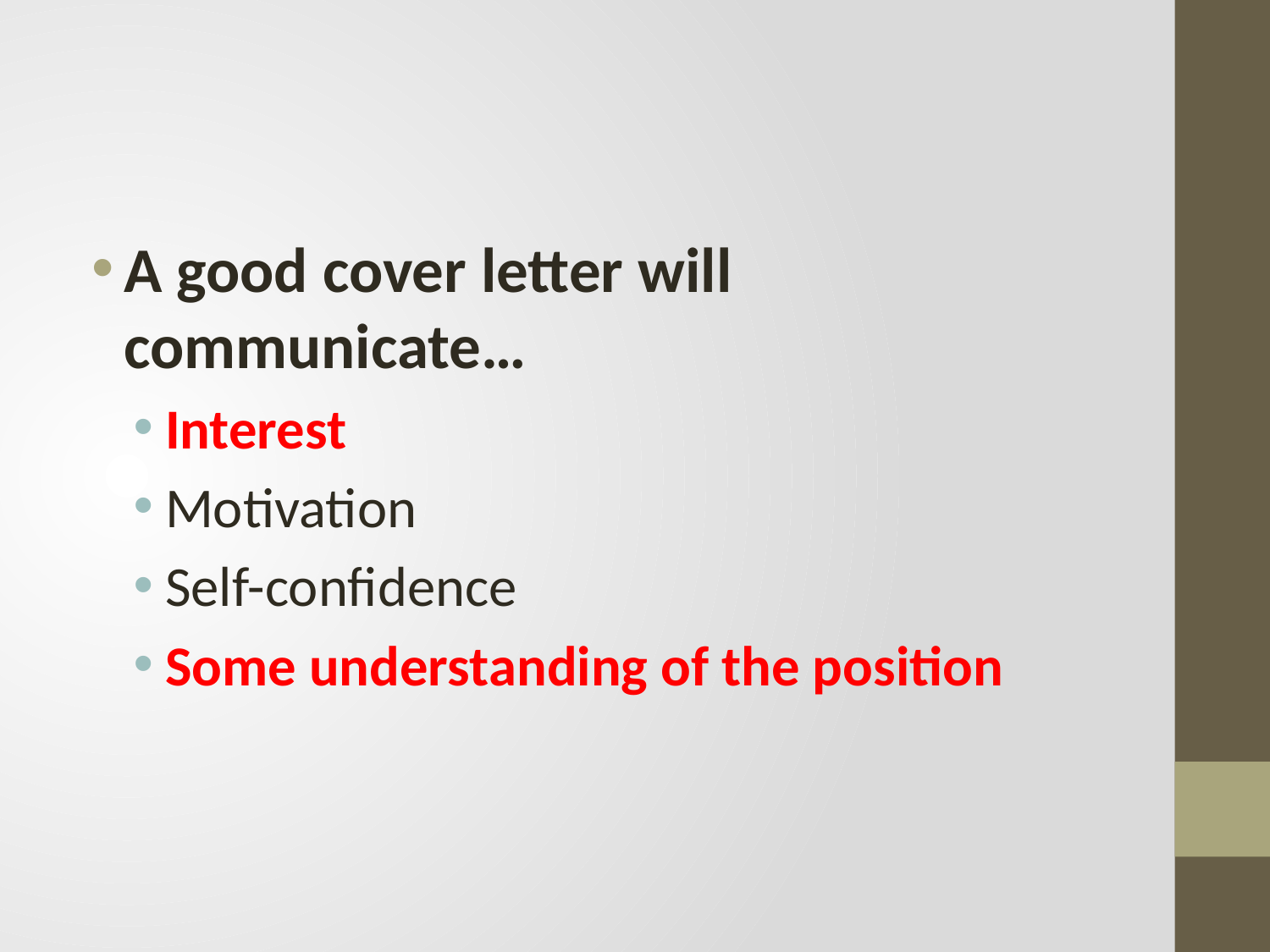

#
A good cover letter will communicate…
Interest
Motivation
Self-confidence
Some understanding of the position